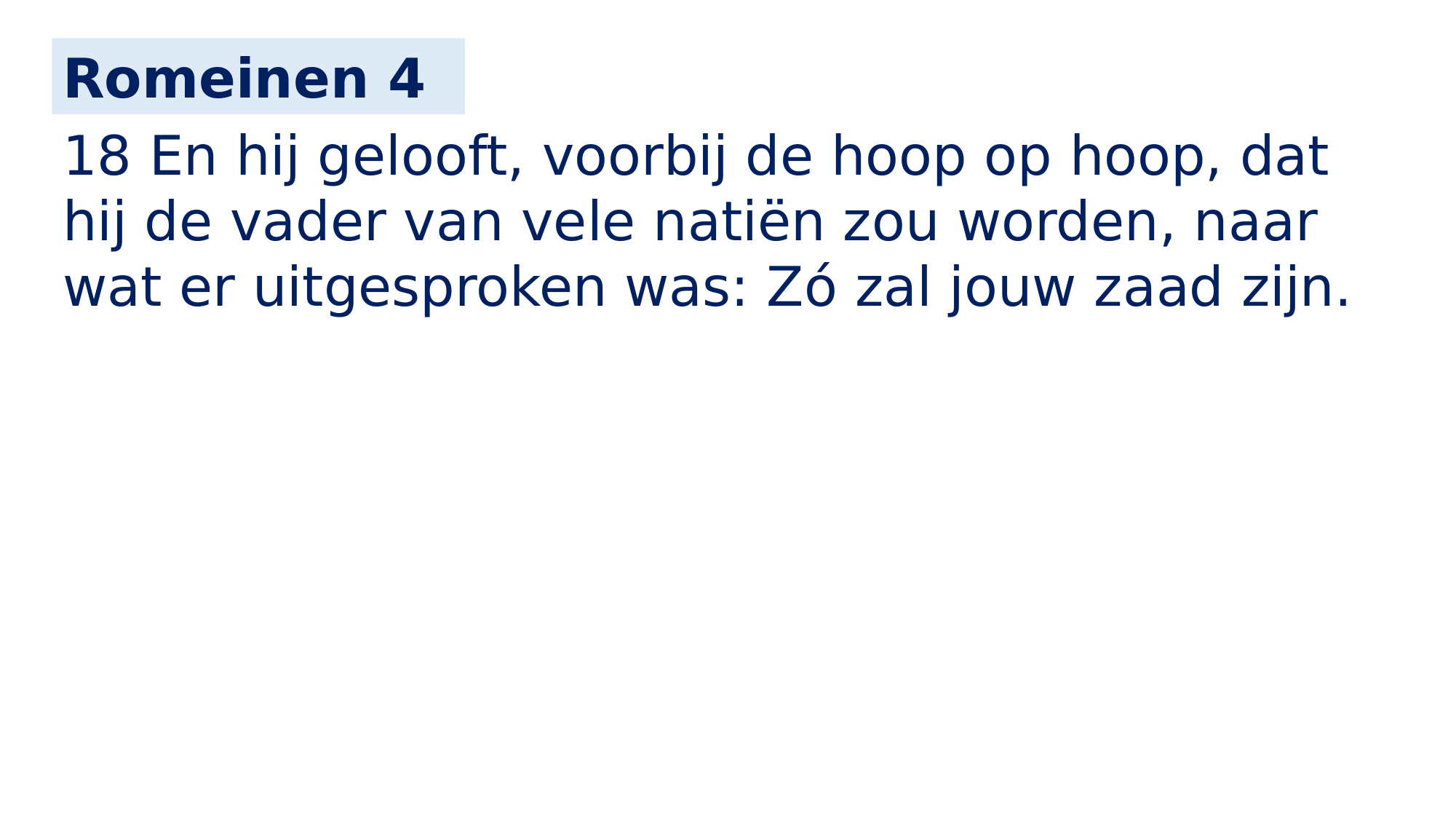

Romeinen 4
18 En hij gelooft, voorbij de hoop op hoop, dat hij de vader van vele natiën zou worden, naar wat er uitgesproken was: Zó zal jouw zaad zijn.